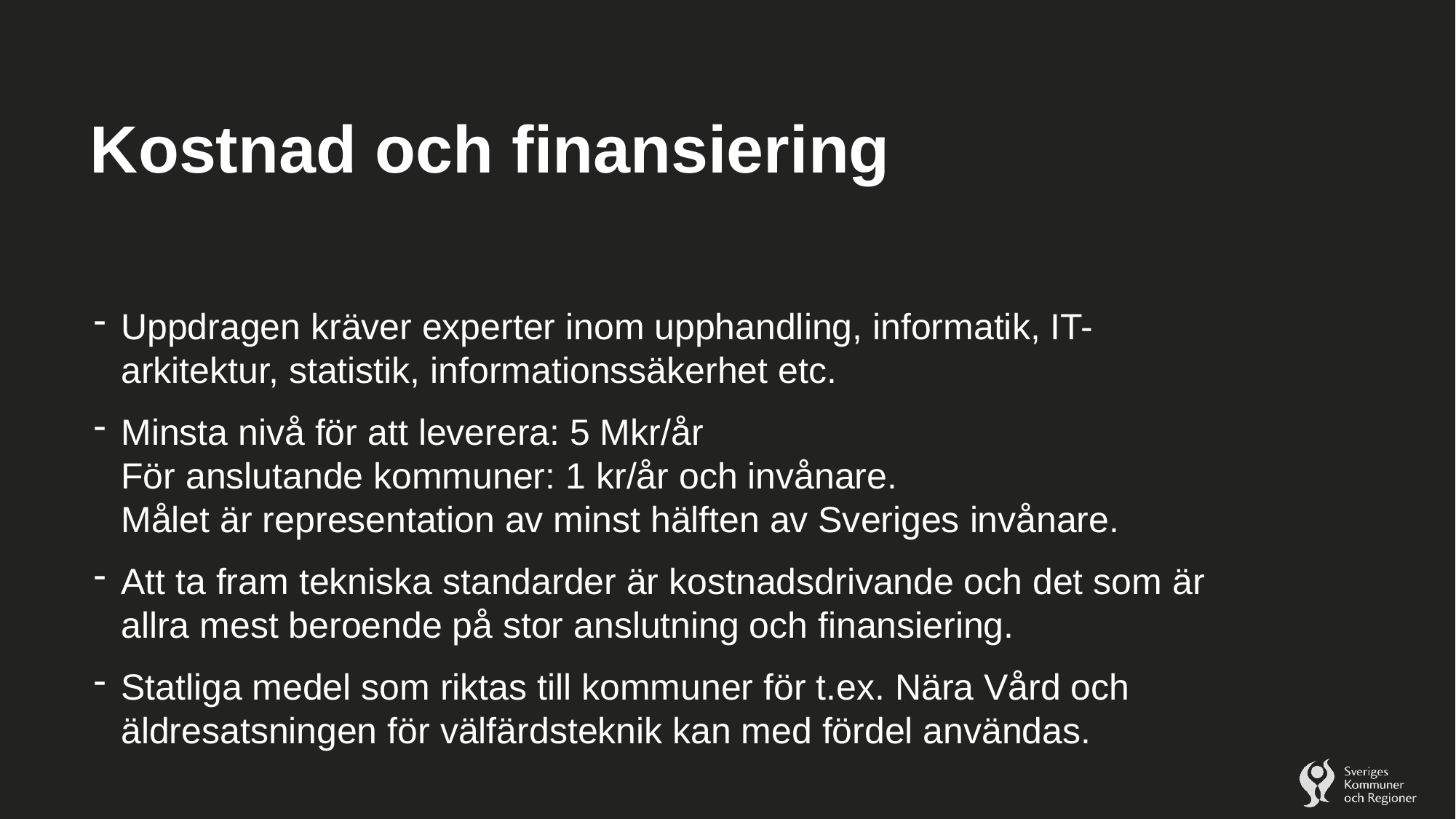

# Kostnad och finansiering
Uppdragen kräver experter inom upphandling, informatik, IT-arkitektur, statistik, informationssäkerhet etc.
Minsta nivå för att leverera: 5 Mkr/år
För anslutande kommuner: 1 kr/år och invånare.
Målet är representation av minst hälften av Sveriges invånare.
Att ta fram tekniska standarder är kostnadsdrivande och det som är allra mest beroende på stor anslutning och finansiering.
Statliga medel som riktas till kommuner för t.ex. Nära Vård och äldresatsningen för välfärdsteknik kan med fördel användas.